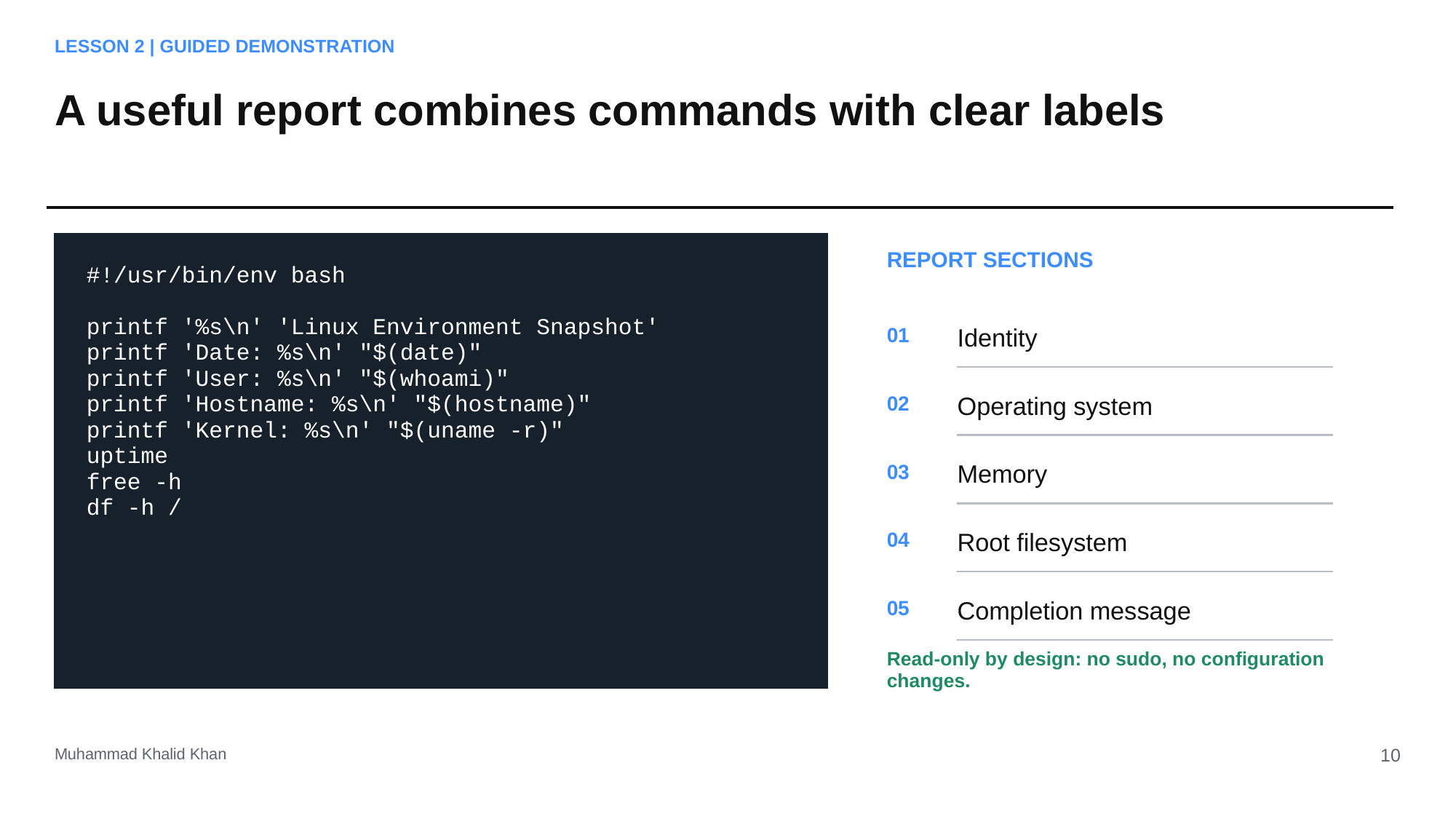

LESSON 2 | GUIDED DEMONSTRATION
A useful report combines commands with clear labels

REPORT SECTIONS
#!/usr/bin/env bash

printf '%s\n' 'Linux Environment Snapshot'
printf 'Date: %s\n' "$(date)"
printf 'User: %s\n' "$(whoami)"
printf 'Hostname: %s\n' "$(hostname)"
printf 'Kernel: %s\n' "$(uname -r)"
uptime
free -h
df -h /
01
Identity

02
Operating system

03
Memory

04
Root filesystem

05
Completion message

Read-only by design: no sudo, no configuration changes.
Muhammad Khalid Khan
10